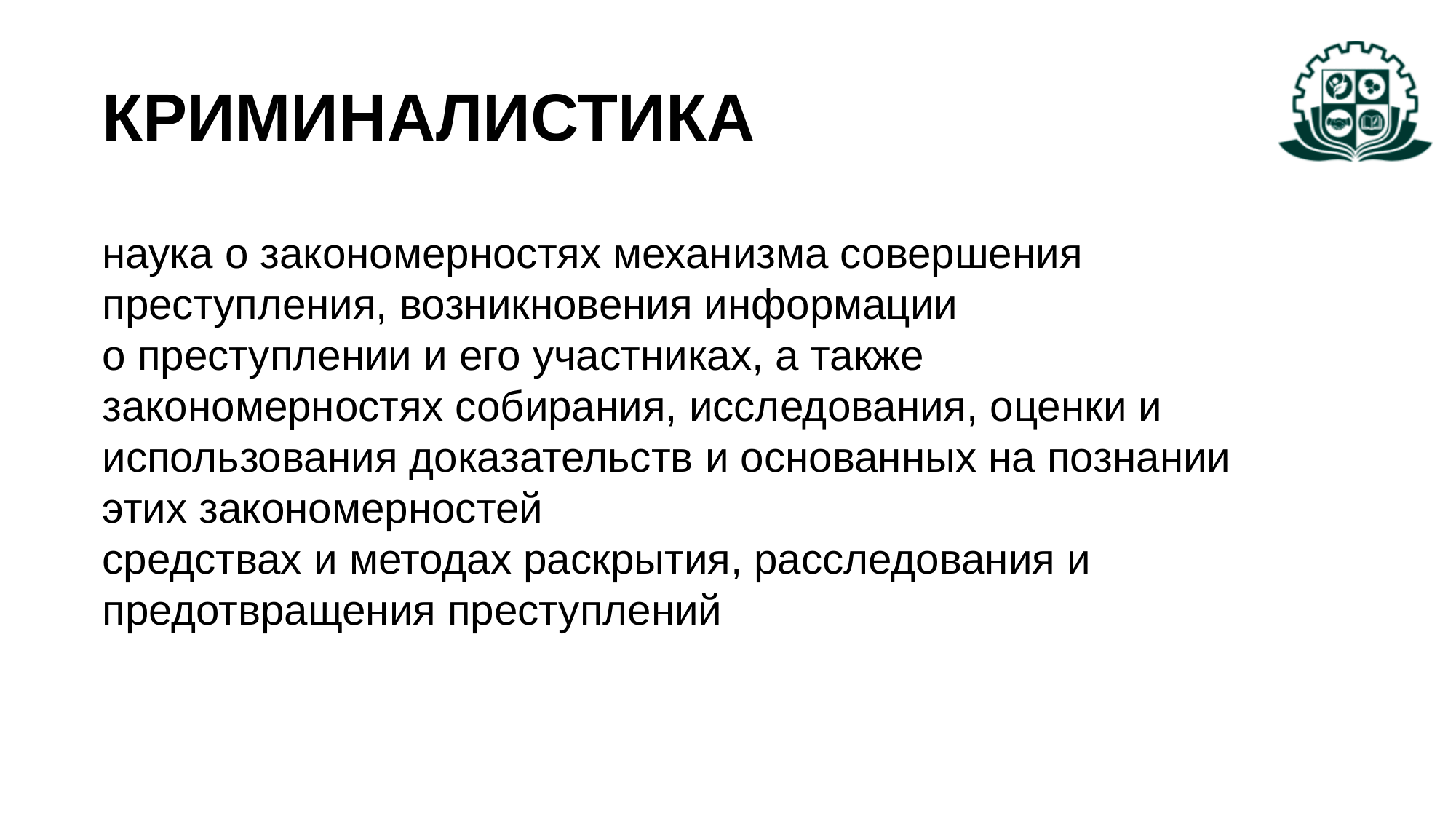

КРИМИНАЛИСТИКА
наука о закономерностях механизма совершения преступления, возникновения информации
о преступлении и его участниках, а также закономерностях собирания, исследования, оценки и использования доказательств и основанных на познании этих закономерностей
средствах и методах раскрытия, расследования и предотвращения преступлений